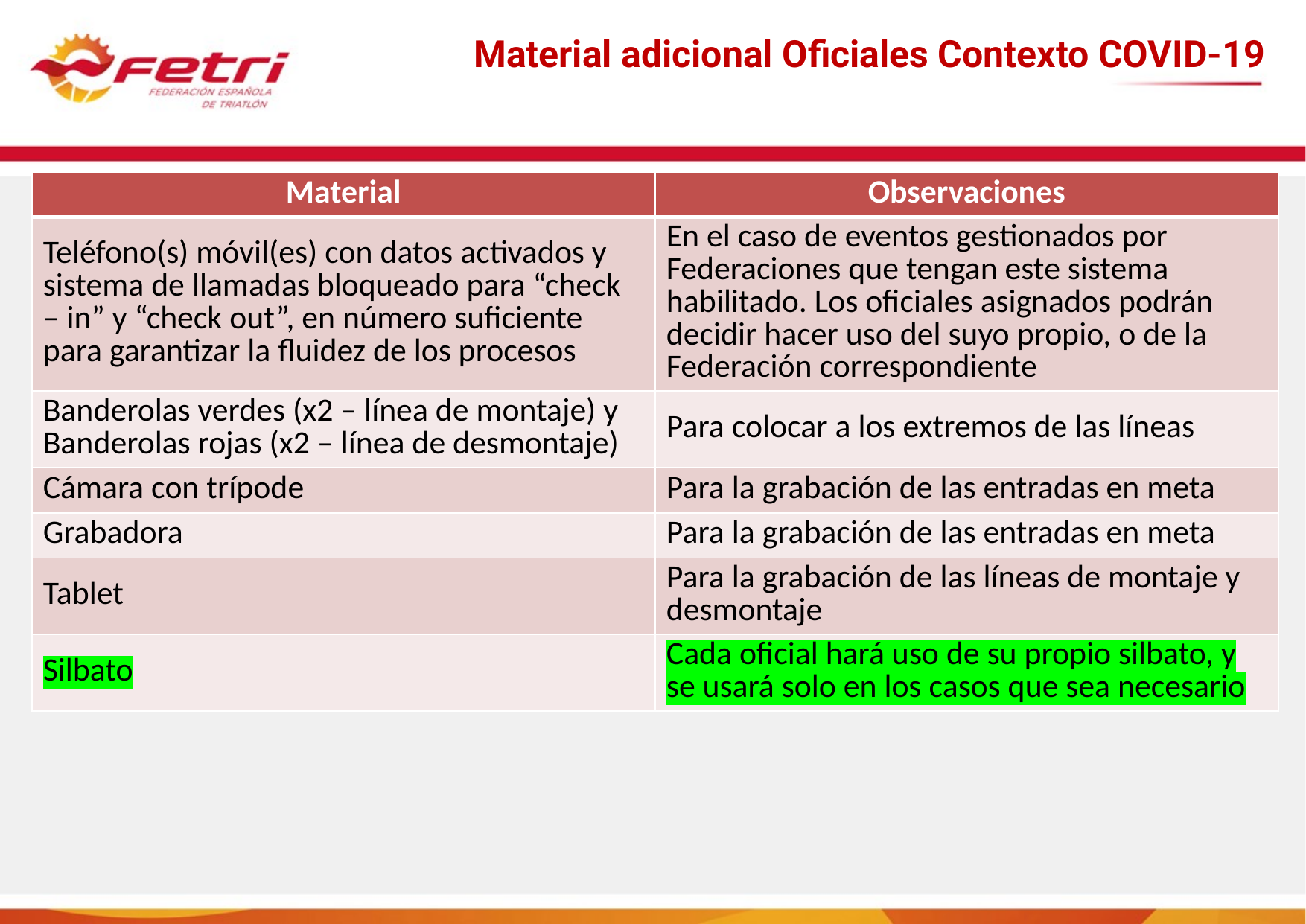

# Material adicional Oficiales Contexto COVID-19
| Material | Observaciones |
| --- | --- |
| Teléfono(s) móvil(es) con datos activados y sistema de llamadas bloqueado para “check – in” y “check out”, en número suficiente para garantizar la fluidez de los procesos | En el caso de eventos gestionados por Federaciones que tengan este sistema habilitado. Los oficiales asignados podrán decidir hacer uso del suyo propio, o de la Federación correspondiente |
| Banderolas verdes (x2 – línea de montaje) y Banderolas rojas (x2 – línea de desmontaje) | Para colocar a los extremos de las líneas |
| Cámara con trípode | Para la grabación de las entradas en meta |
| Grabadora | Para la grabación de las entradas en meta |
| Tablet | Para la grabación de las líneas de montaje y desmontaje |
| Silbato | Cada oficial hará uso de su propio silbato, y se usará solo en los casos que sea necesario |